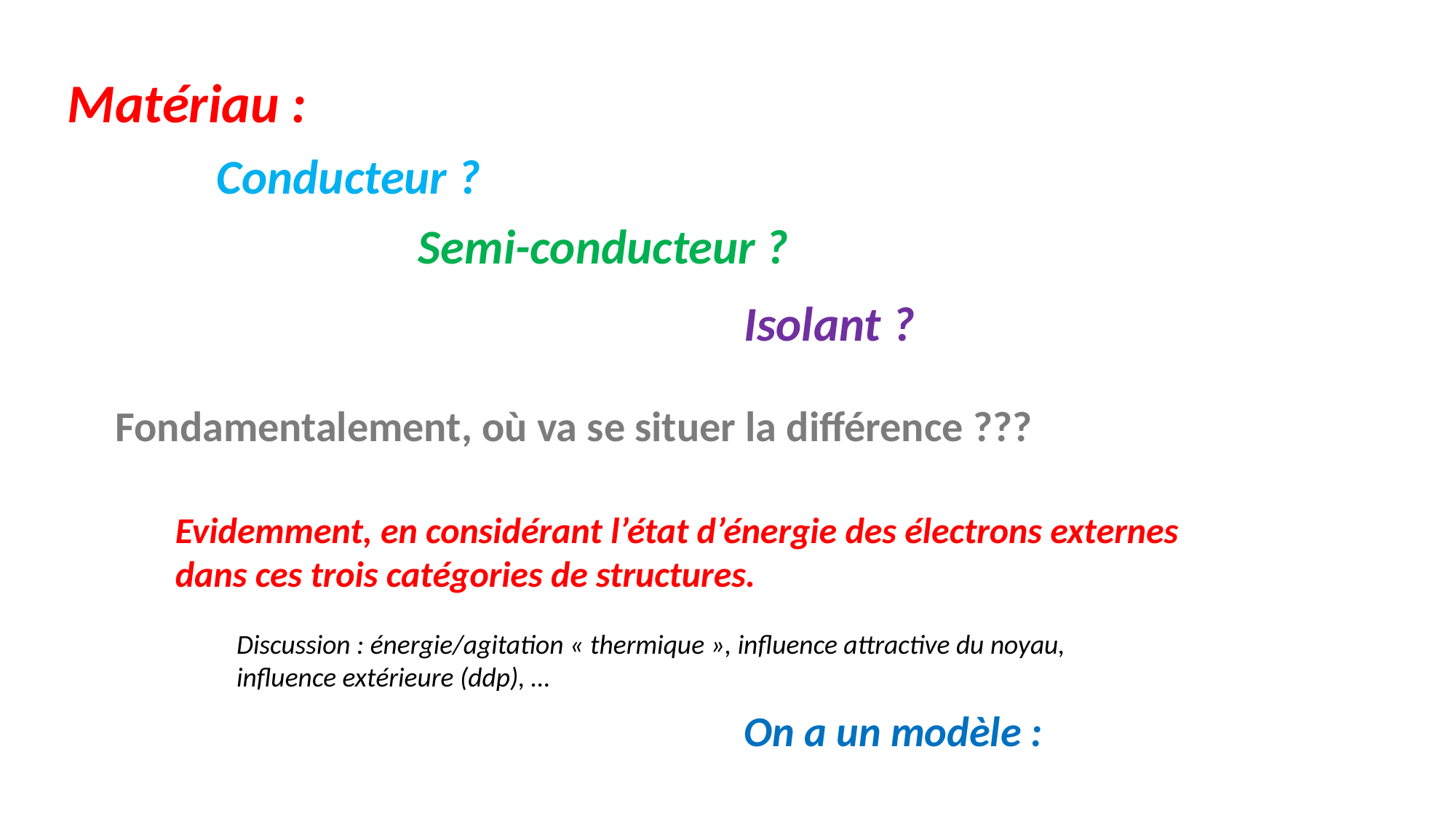

Matériau :
Conducteur ?
Semi-conducteur ?
Isolant ?
Fondamentalement, où va se situer la différence ???
Evidemment, en considérant l’état d’énergie des électrons externes dans ces trois catégories de structures.
Discussion : énergie/agitation « thermique », influence attractive du noyau, influence extérieure (ddp), …
On a un modèle :